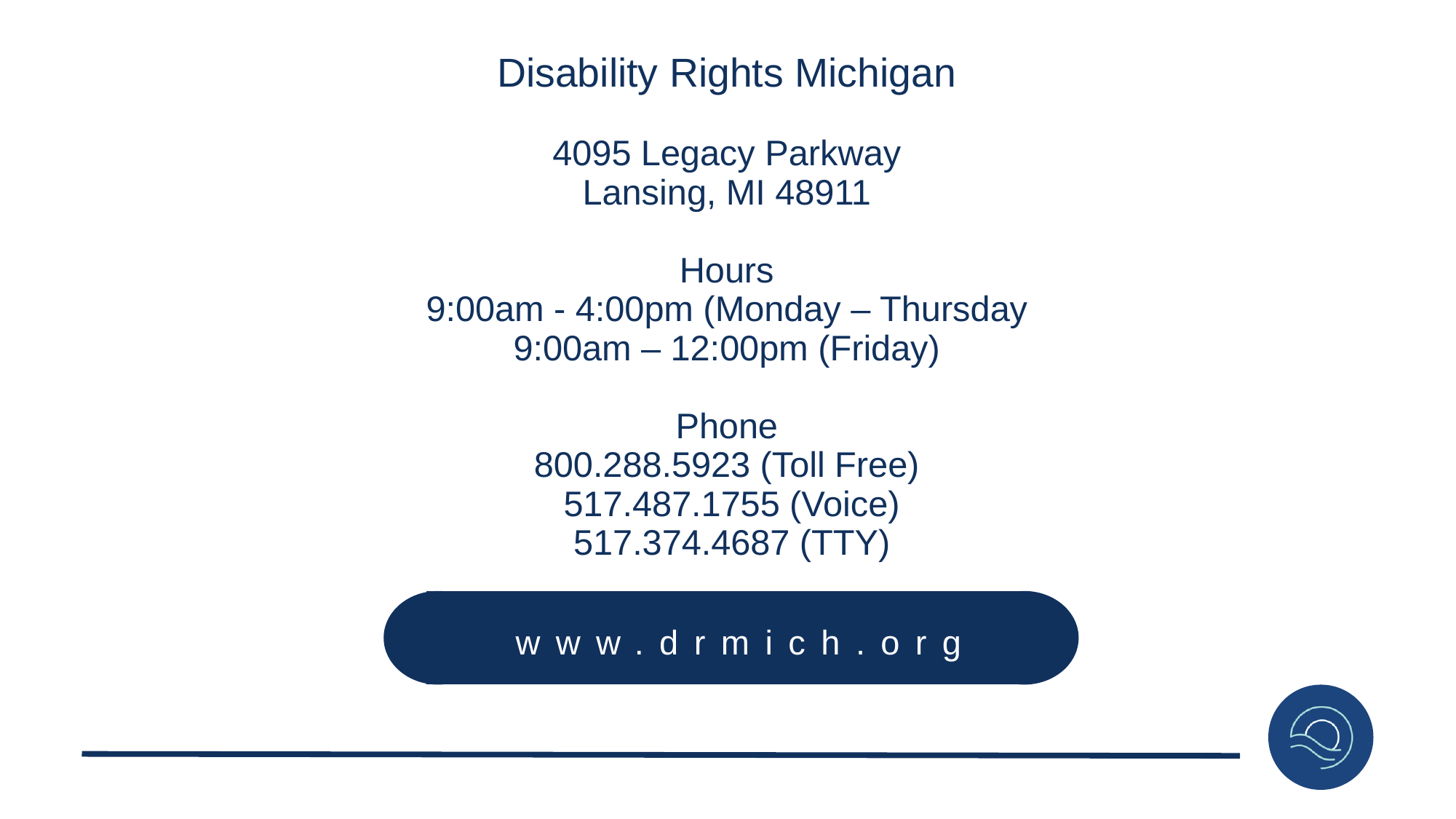

Disability Rights Michigan

4095 Legacy Parkway
Lansing, MI 48911

Hours
9:00am - 4:00pm (Monday – Thursday
9:00am – 12:00pm (Friday)

Phone
800.288.5923 (Toll Free)
 517.487.1755 (Voice)
 517.374.4687 (TTY)

www.drmich.org